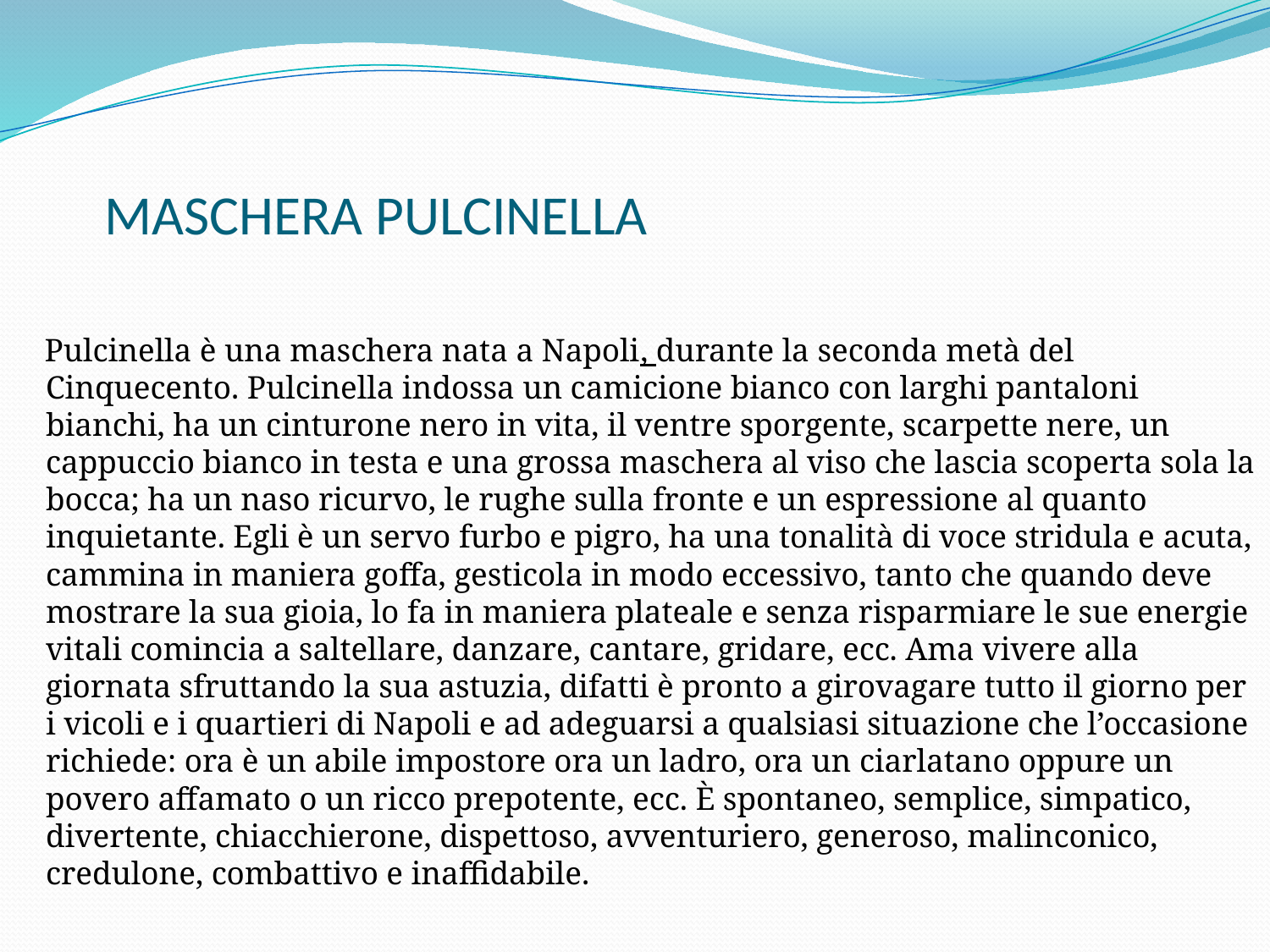

# MASCHERA PULCINELLA

    Pulcinella è una maschera nata a Napoli, durante la seconda metà del Cinquecento. Pulcinella indossa un camicione bianco con larghi pantaloni bianchi, ha un cinturone nero in vita, il ventre sporgente, scarpette nere, un cappuccio bianco in testa e una grossa maschera al viso che lascia scoperta sola la bocca; ha un naso ricurvo, le rughe sulla fronte e un espressione al quanto inquietante. Egli è un servo furbo e pigro, ha una tonalità di voce stridula e acuta, cammina in maniera goffa, gesticola in modo eccessivo, tanto che quando deve mostrare la sua gioia, lo fa in maniera plateale e senza risparmiare le sue energie vitali comincia a saltellare, danzare, cantare, gridare, ecc. Ama vivere alla giornata sfruttando la sua astuzia, difatti è pronto a girovagare tutto il giorno per i vicoli e i quartieri di Napoli e ad adeguarsi a qualsiasi situazione che l’occasione richiede: ora è un abile impostore ora un ladro, ora un ciarlatano oppure un povero affamato o un ricco prepotente, ecc. È spontaneo, semplice, simpatico, divertente, chiacchierone, dispettoso, avventuriero, generoso, malinconico, credulone, combattivo e inaffidabile.